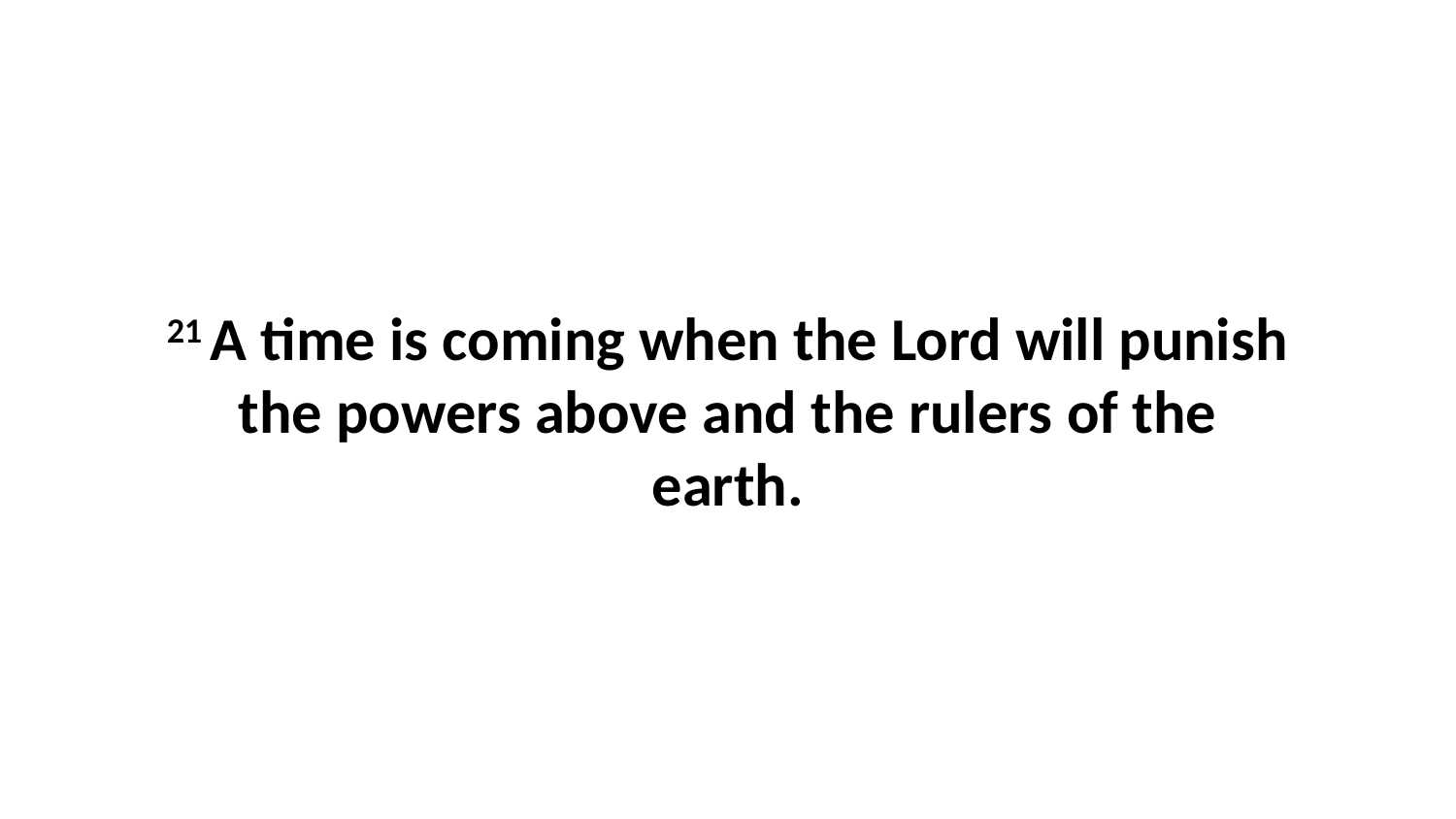

21 A time is coming when the Lord will punish the powers above and the rulers of the earth.